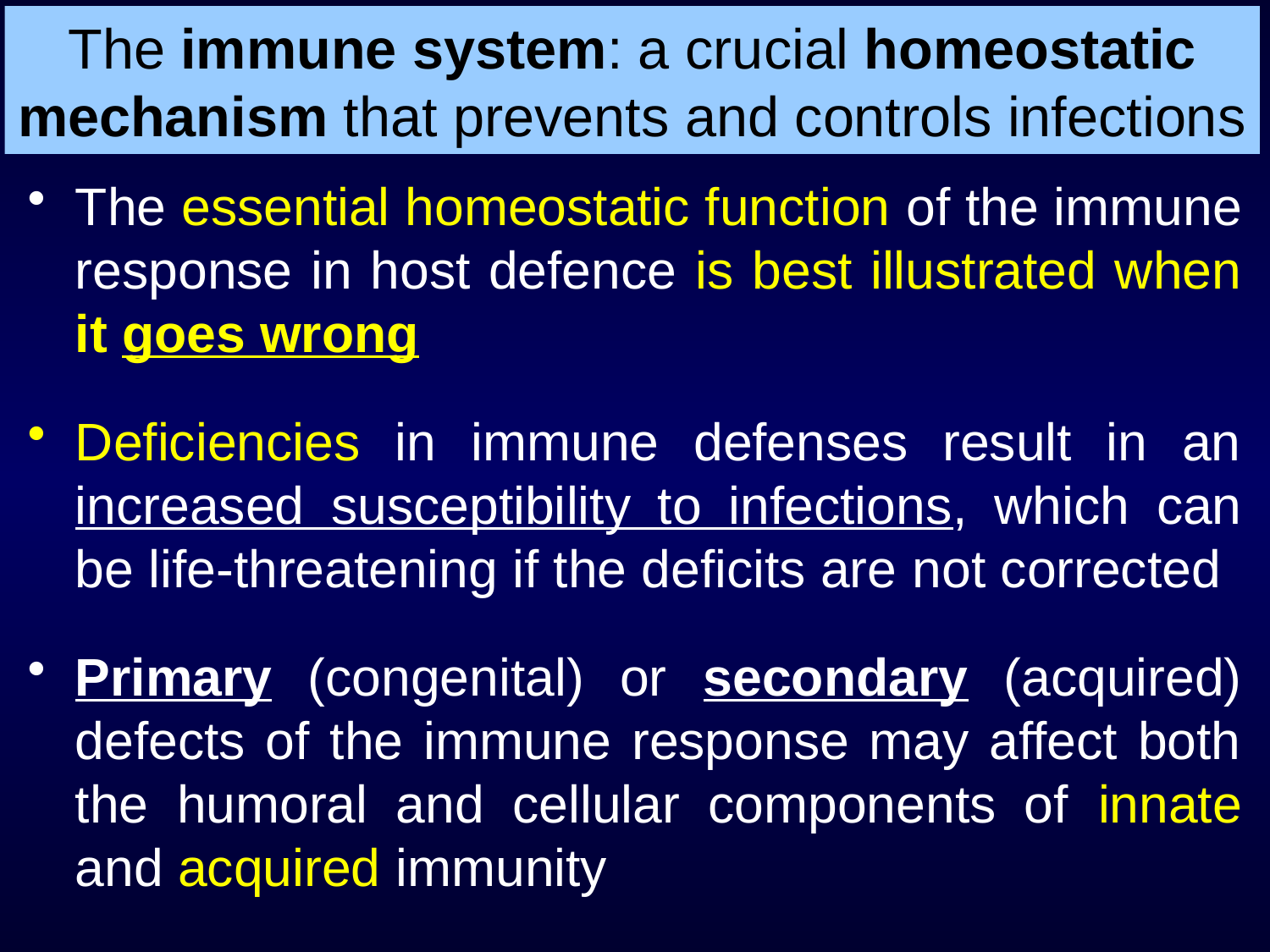

The immune system: a crucial homeostatic mechanism that prevents and controls infections
The essential homeostatic function of the immune response in host defence is best illustrated when it goes wrong

Deficiencies in immune defenses result in an increased susceptibility to infections, which can be life-threatening if the deficits are not corrected

Primary (congenital) or secondary (acquired) defects of the immune response may affect both the humoral and cellular components of innate and acquired immunity